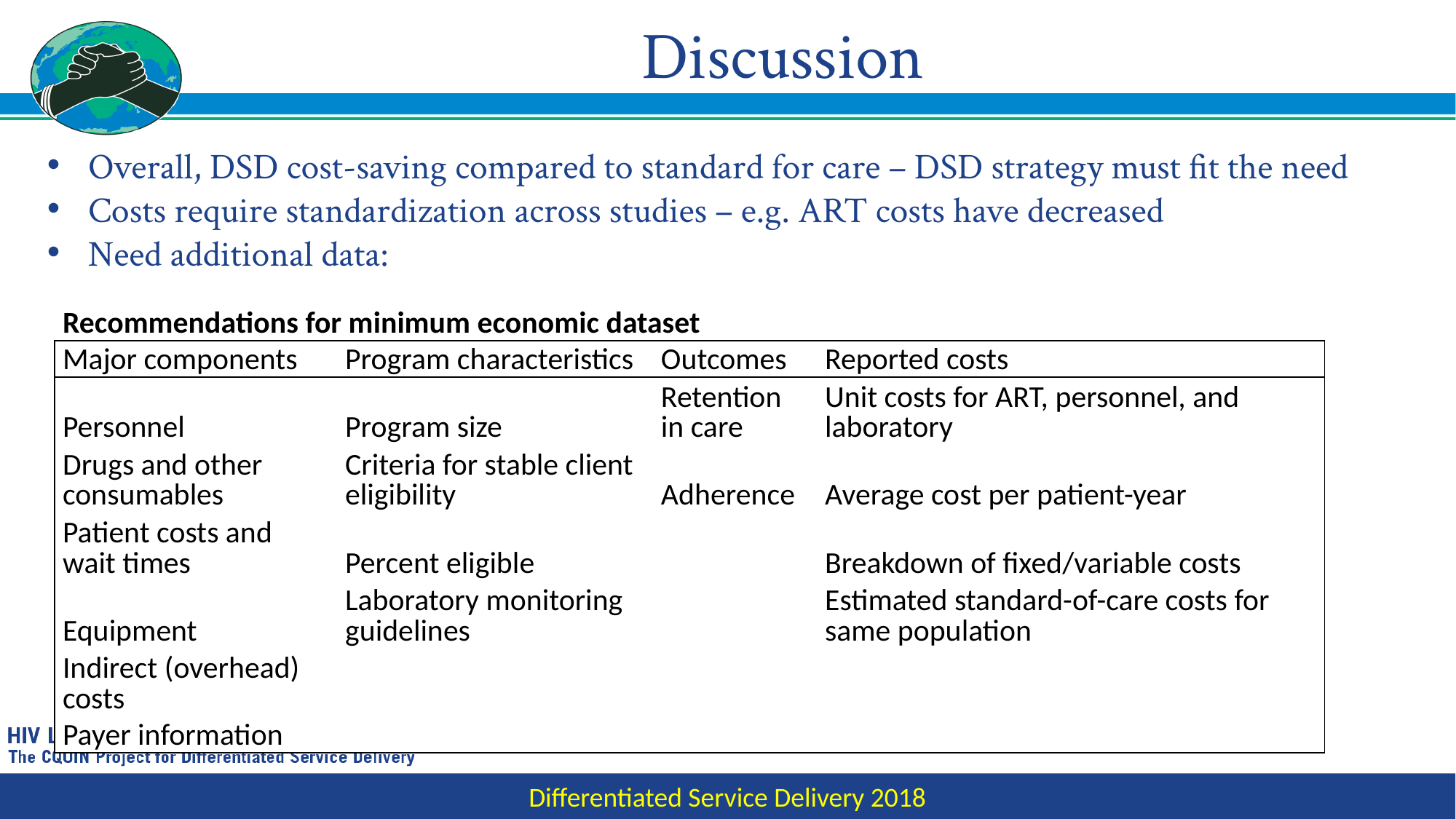

# Discussion
Overall, DSD cost-saving compared to standard for care – DSD strategy must fit the need
Costs require standardization across studies – e.g. ART costs have decreased
Need additional data:
| Recommendations for minimum economic dataset |  |  |  |
| --- | --- | --- | --- |
| Major components | Program characteristics | Outcomes | Reported costs |
| Personnel | Program size | Retention in care | Unit costs for ART, personnel, and laboratory |
| Drugs and other consumables | Criteria for stable client eligibility | Adherence | Average cost per patient-year |
| Patient costs and wait times | Percent eligible |  | Breakdown of fixed/variable costs |
| Equipment | Laboratory monitoring guidelines |  | Estimated standard-of-care costs for same population |
| Indirect (overhead) costs |  |  |  |
| Payer information |  |  |  |